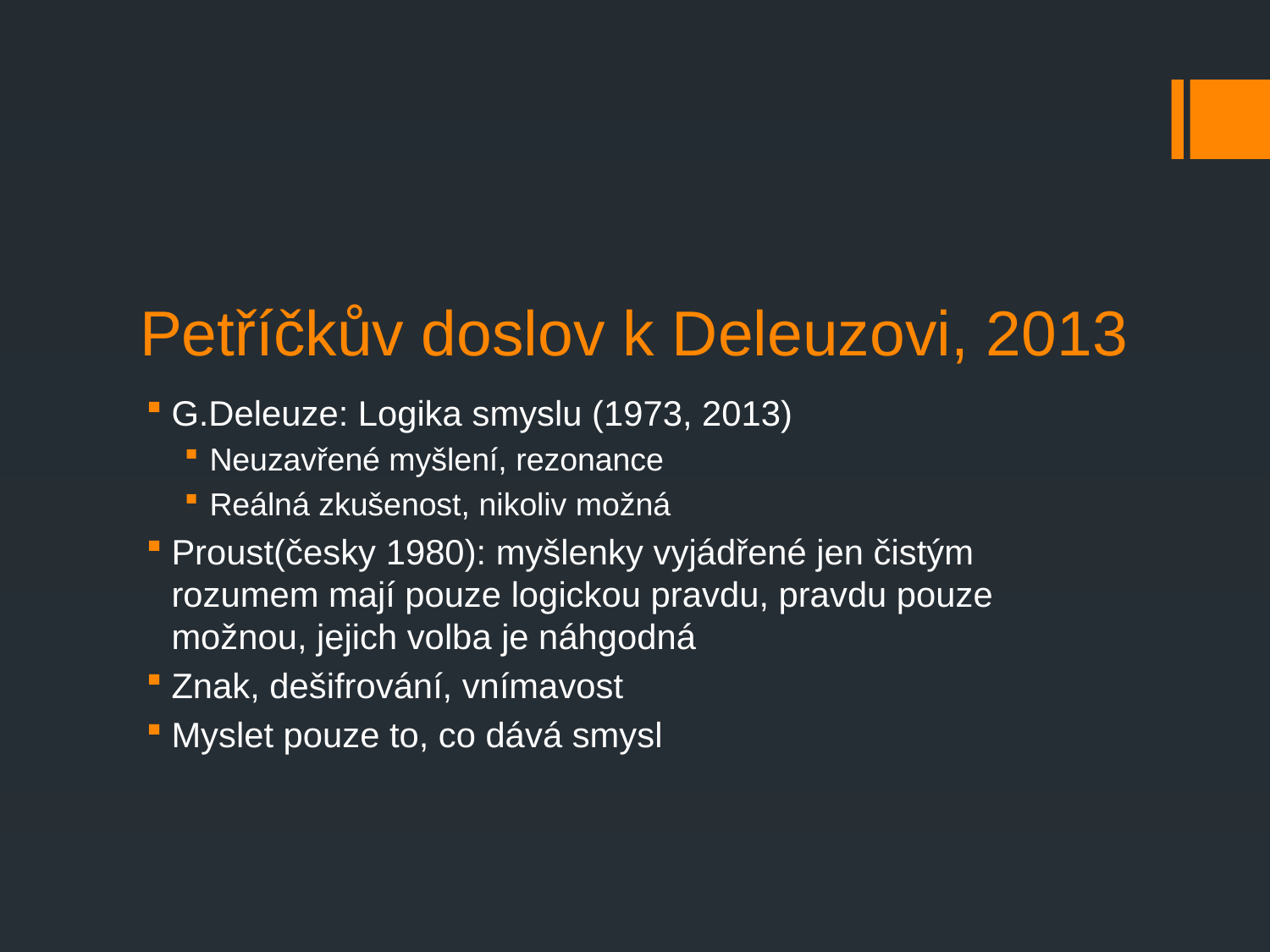

# Petříčkův doslov k Deleuzovi, 2013
G.Deleuze: Logika smyslu (1973, 2013)
Neuzavřené myšlení, rezonance
Reálná zkušenost, nikoliv možná
Proust(česky 1980): myšlenky vyjádřené jen čistým rozumem mají pouze logickou pravdu, pravdu pouze možnou, jejich volba je náhgodná
Znak, dešifrování, vnímavost
Myslet pouze to, co dává smysl